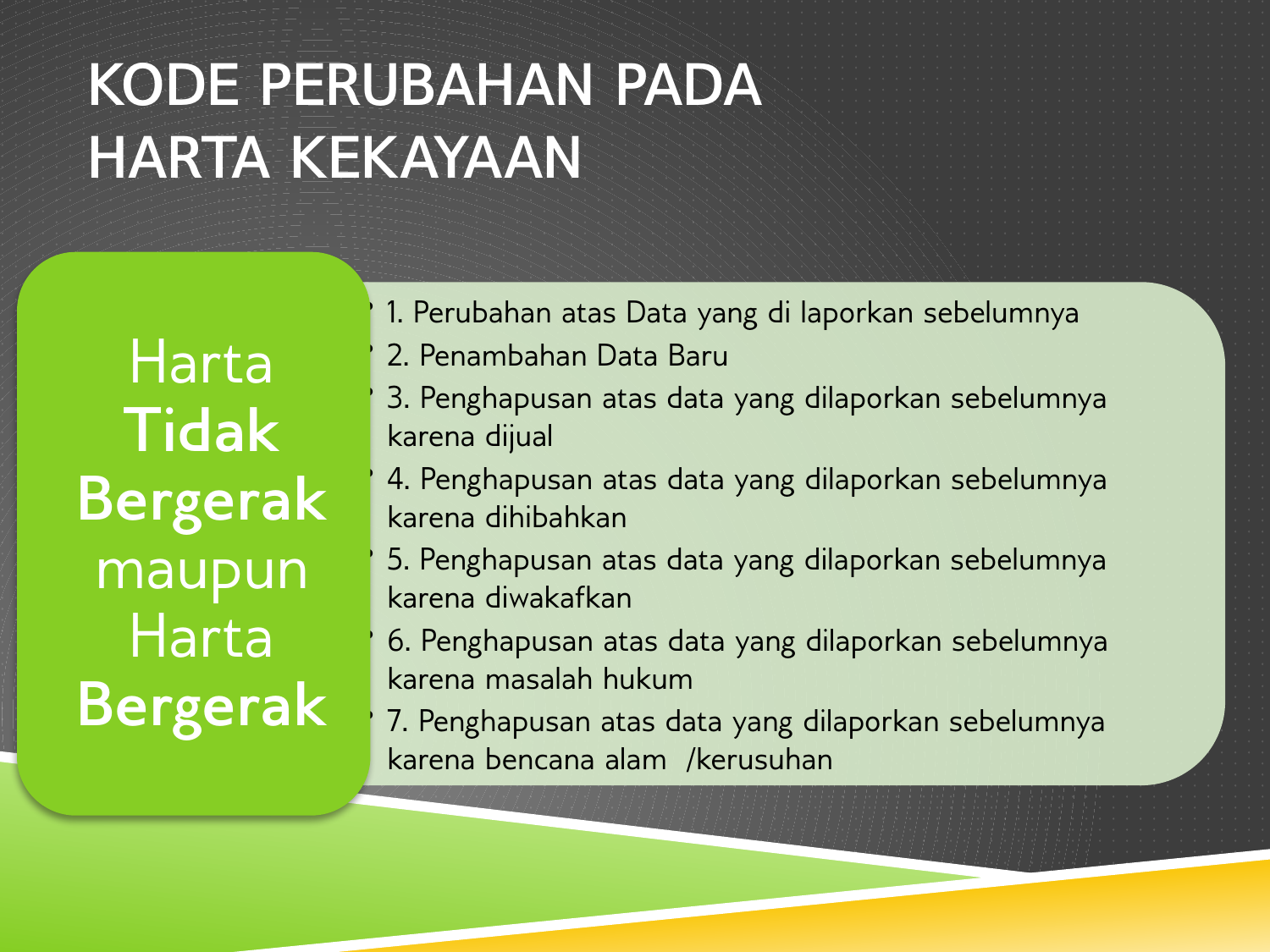

# KODE PERUBAHAN PADA HARTA KEKAYAAN
1. Perubahan atas Data yang di laporkan sebelumnya
2. Penambahan Data Baru
3. Penghapusan atas data yang dilaporkan sebelumnya karena dijual
4. Penghapusan atas data yang dilaporkan sebelumnya karena dihibahkan
5. Penghapusan atas data yang dilaporkan sebelumnya karena diwakafkan
6. Penghapusan atas data yang dilaporkan sebelumnya karena masalah hukum
7. Penghapusan atas data yang dilaporkan sebelumnya karena bencana alam  /kerusuhan
Harta Tidak Bergerak maupun Harta Bergerak